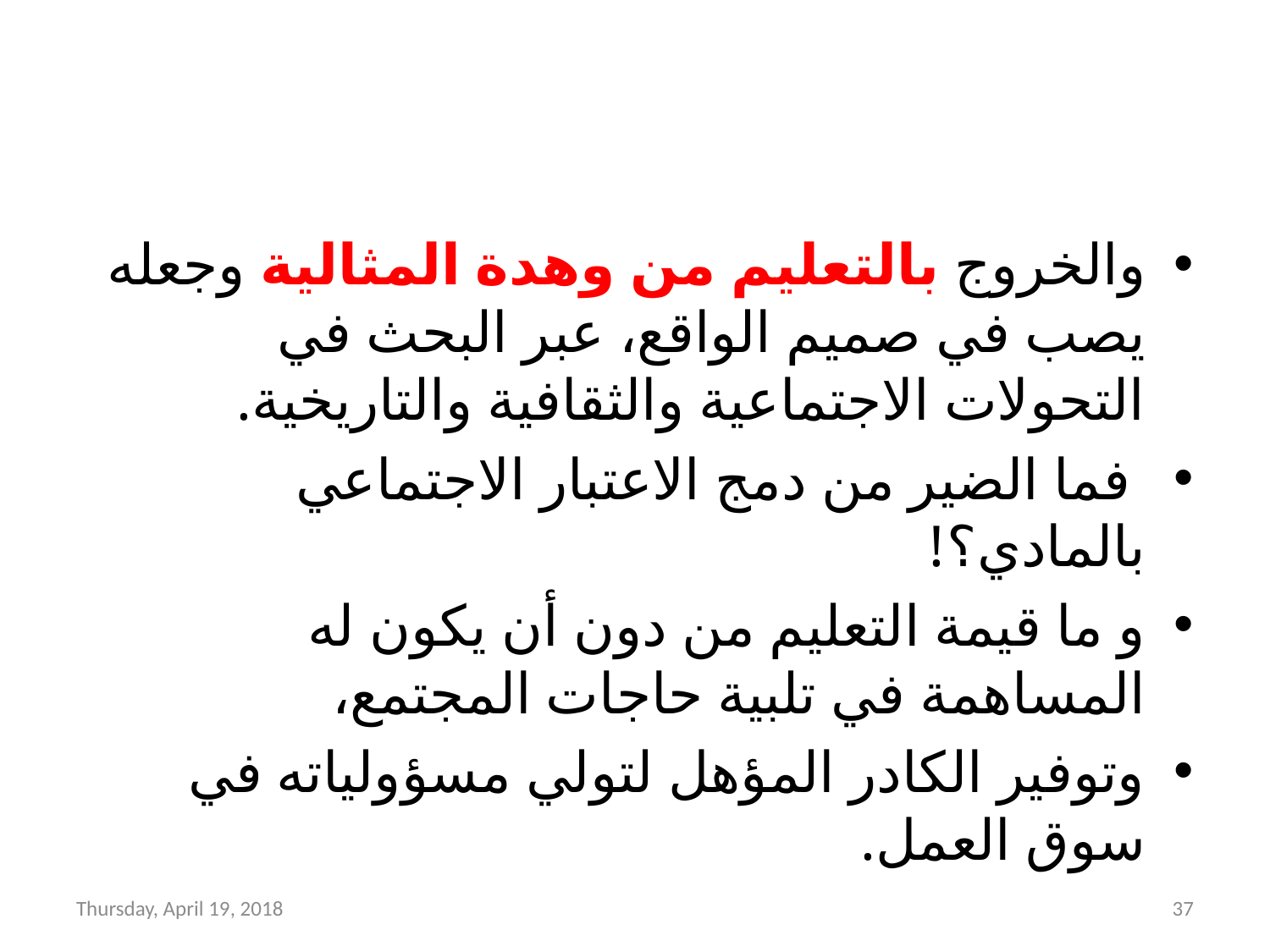

#
والخروج بالتعليم من وهدة المثالية وجعله يصب في صميم الواقع، عبر البحث في التحولات الاجتماعية والثقافية والتاريخية.
 فما الضير من دمج الاعتبار الاجتماعي بالمادي؟!
و ما قيمة التعليم من دون أن يكون له المساهمة في تلبية حاجات المجتمع،
وتوفير الكادر المؤهل لتولي مسؤولياته في سوق العمل.

Thursday, April 19, 2018
37